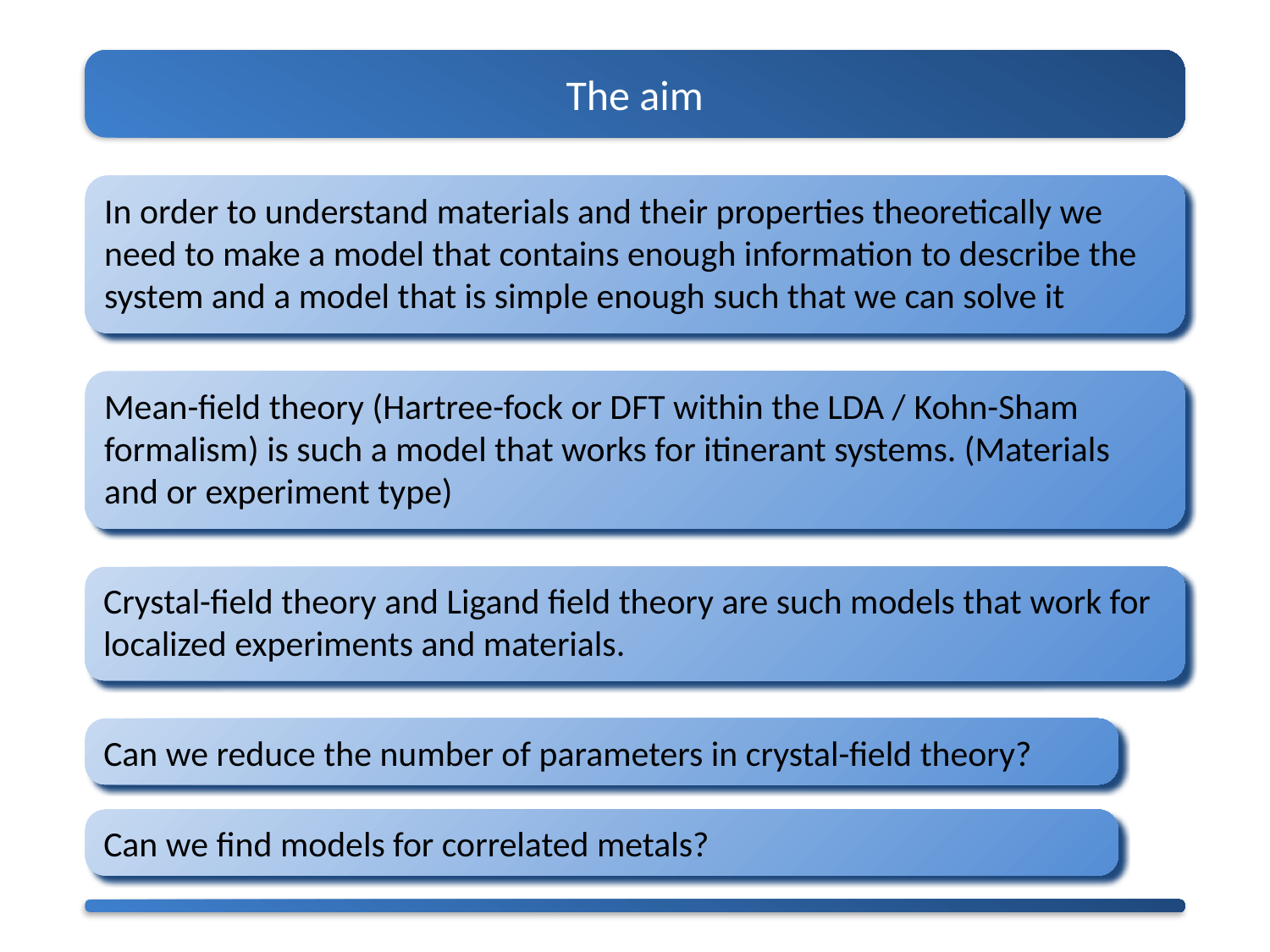

The aim
In order to understand materials and their properties theoretically we need to make a model that contains enough information to describe the system and a model that is simple enough such that we can solve it
Mean-field theory (Hartree-fock or DFT within the LDA / Kohn-Sham formalism) is such a model that works for itinerant systems. (Materials and or experiment type)
Crystal-field theory and Ligand field theory are such models that work for localized experiments and materials.
Can we reduce the number of parameters in crystal-field theory?
Can we find models for correlated metals?